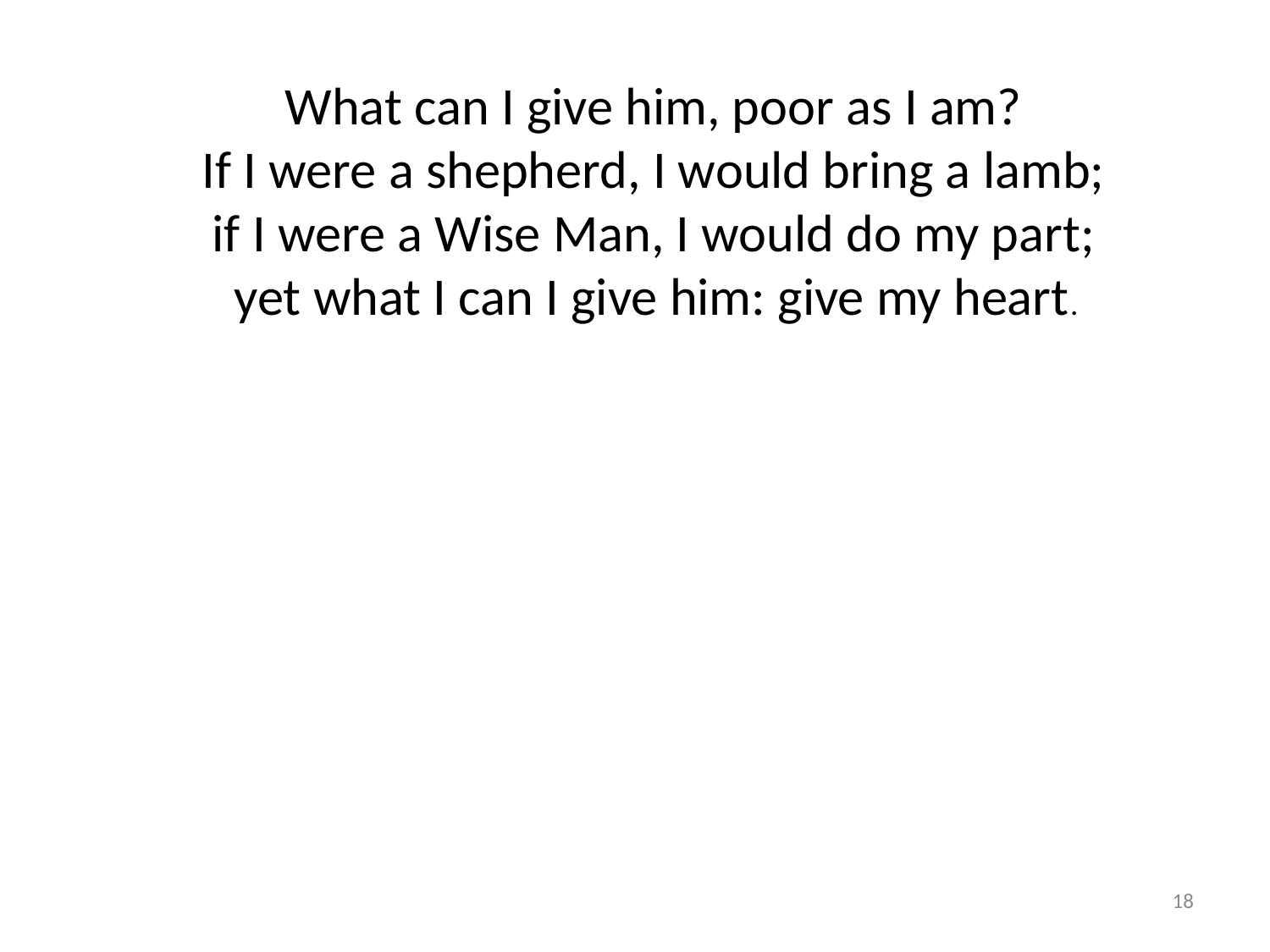

What can I give him, poor as I am?
If I were a shepherd, I would bring a lamb;
if I were a Wise Man, I would do my part;
yet what I can I give him: give my heart.

18